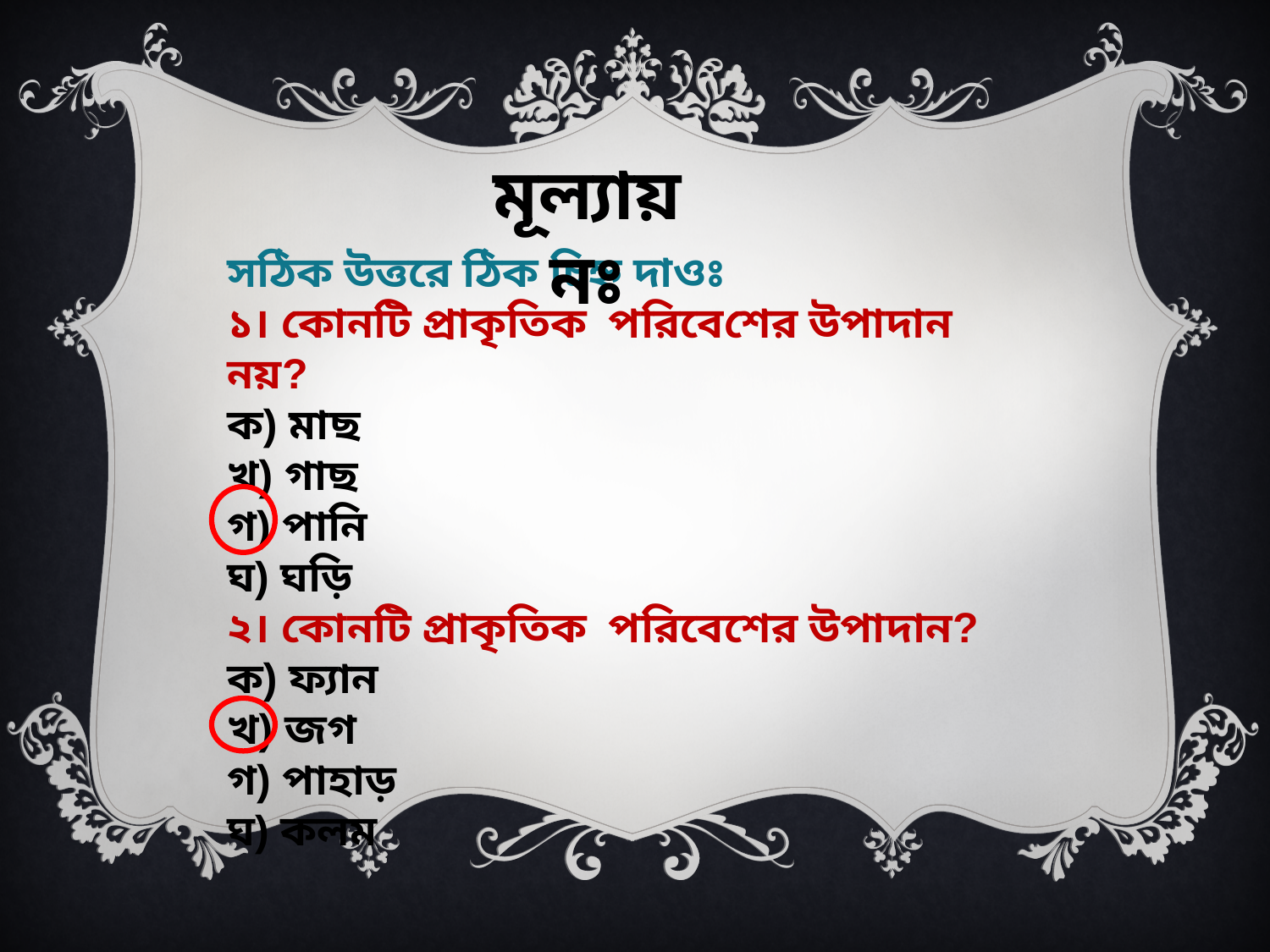

মূল্যায়নঃ
সঠিক উত্তরে ঠিক চিহ্ন দাওঃ
১। কোনটি প্রাকৃতিক  পরিবেশের উপাদান নয়?
ক) মাছ
খ) গাছ
গ) পানি
ঘ) ঘড়ি
২। কোনটি প্রাকৃতিক  পরিবেশের উপাদান?
ক) ফ্যান
খ) জগ
গ) পাহাড়
ঘ) কলম